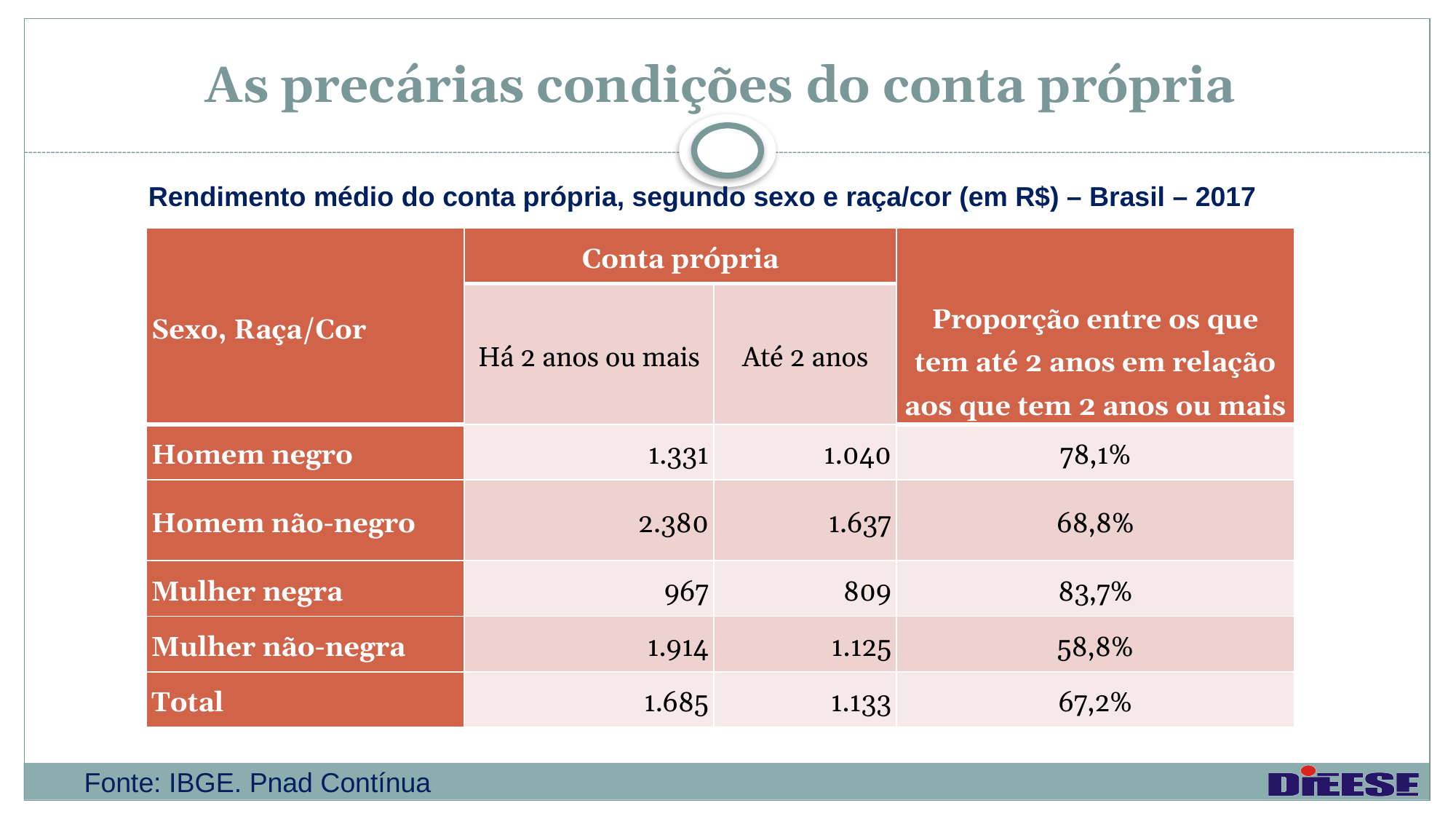

# As precárias condições do conta própria
Rendimento médio do conta própria, segundo sexo e raça/cor (em R$) – Brasil – 2017
| Sexo, Raça/Cor | Conta própria |  | Proporção entre os que tem até 2 anos em relação aos que tem 2 anos ou mais |
| --- | --- | --- | --- |
|  | Há 2 anos ou mais | Até 2 anos |  |
| Homem negro | 1.331 | 1.040 | 78,1% |
| Homem não-negro | 2.380 | 1.637 | 68,8% |
| Mulher negra | 967 | 809 | 83,7% |
| Mulher não-negra | 1.914 | 1.125 | 58,8% |
| Total | 1.685 | 1.133 | 67,2% |
Fonte: IBGE. Pnad Contínua